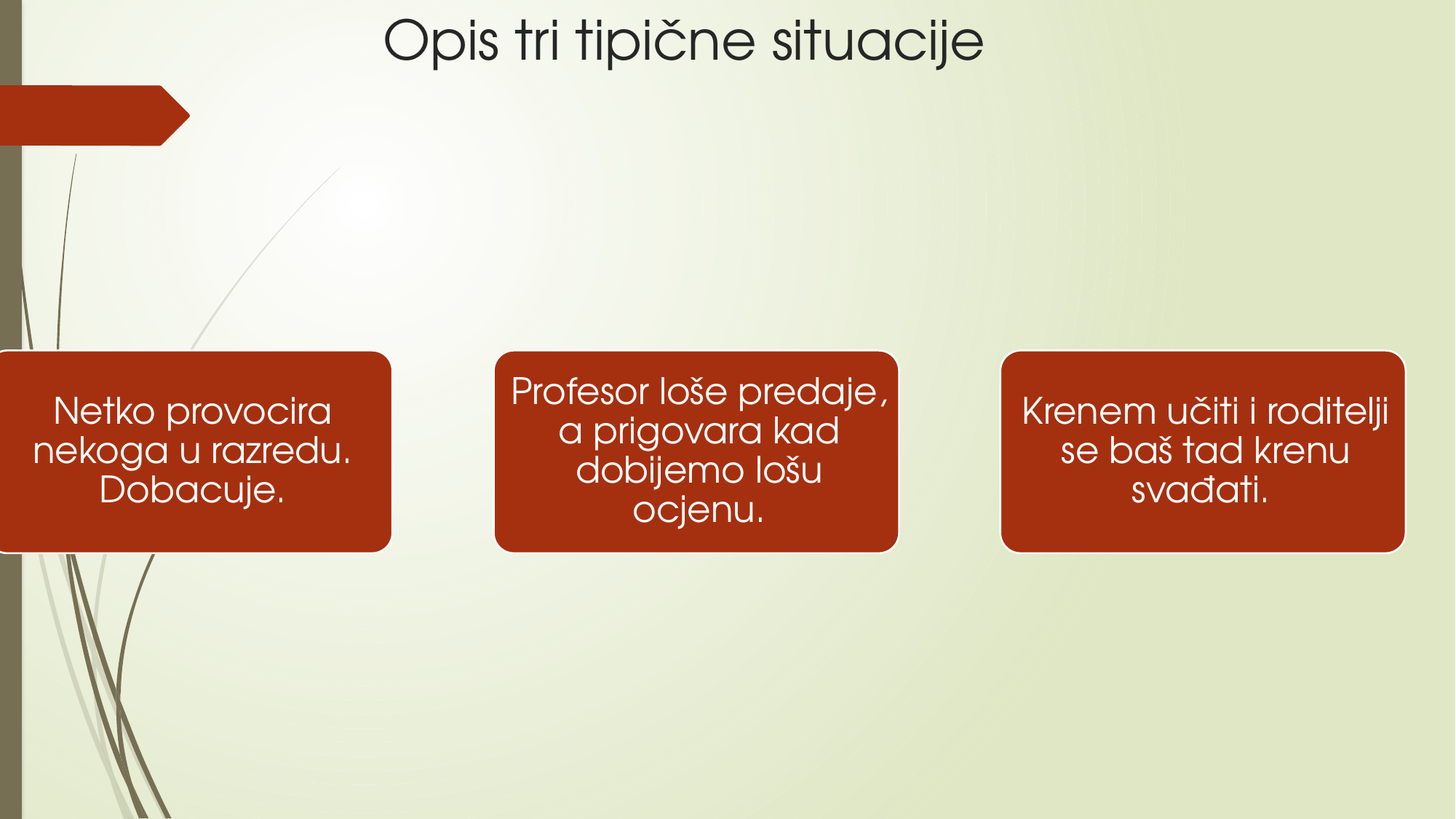

# Opis tri tipične situacije
Netko provocira nekoga u razredu. Dobacuje.
Profesor loše predaje, a prigovara kad dobijemo lošu ocjenu.
Krenem učiti i roditelji se baš tad krenu svađati.